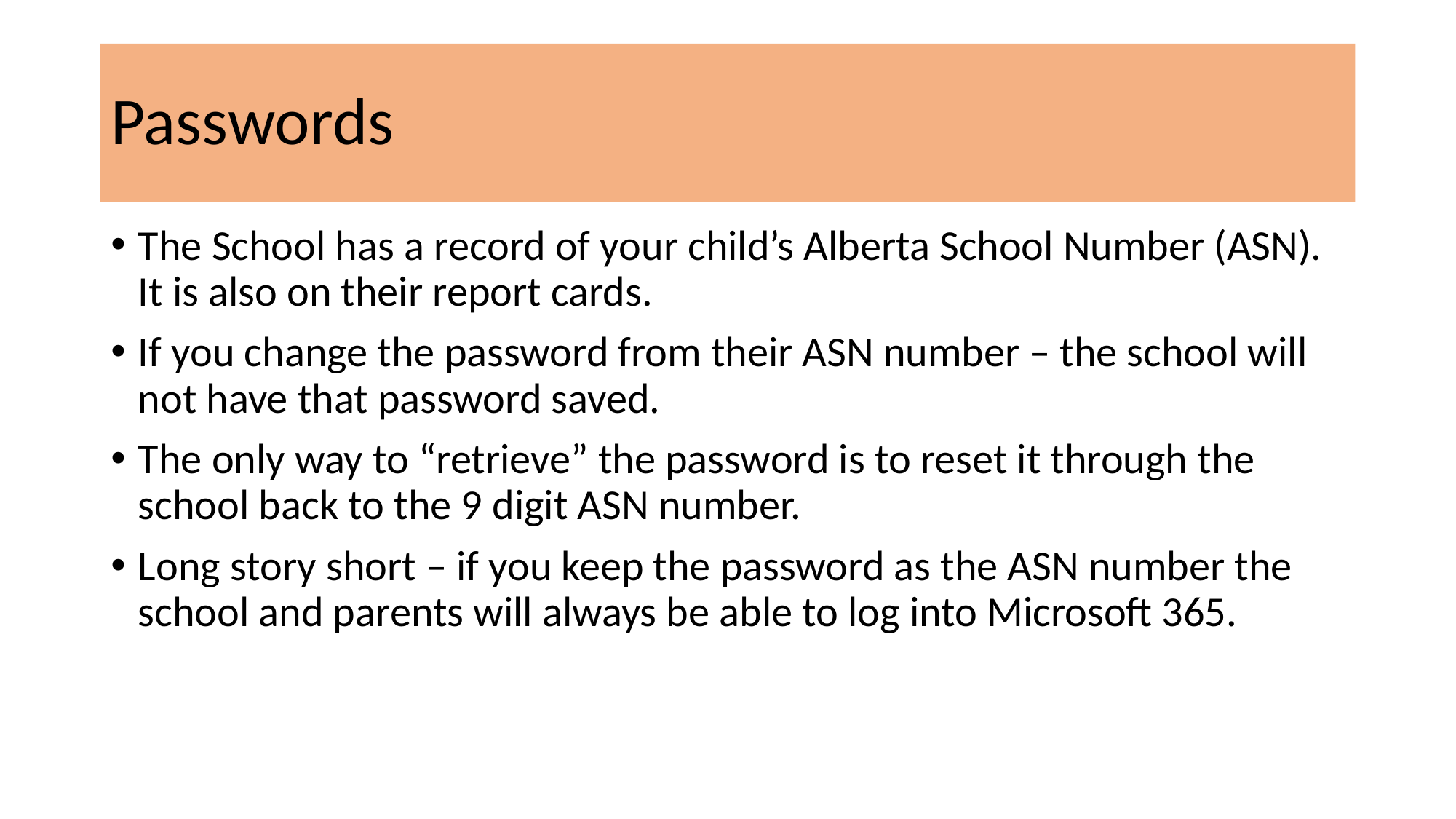

# Passwords
The School has a record of your child’s Alberta School Number (ASN).  It is also on their report cards.
If you change the password from their ASN number – the school will not have that password saved.
The only way to “retrieve” the password is to reset it through the school back to the 9 digit ASN number.
Long story short – if you keep the password as the ASN number the school and parents will always be able to log into Microsoft 365.